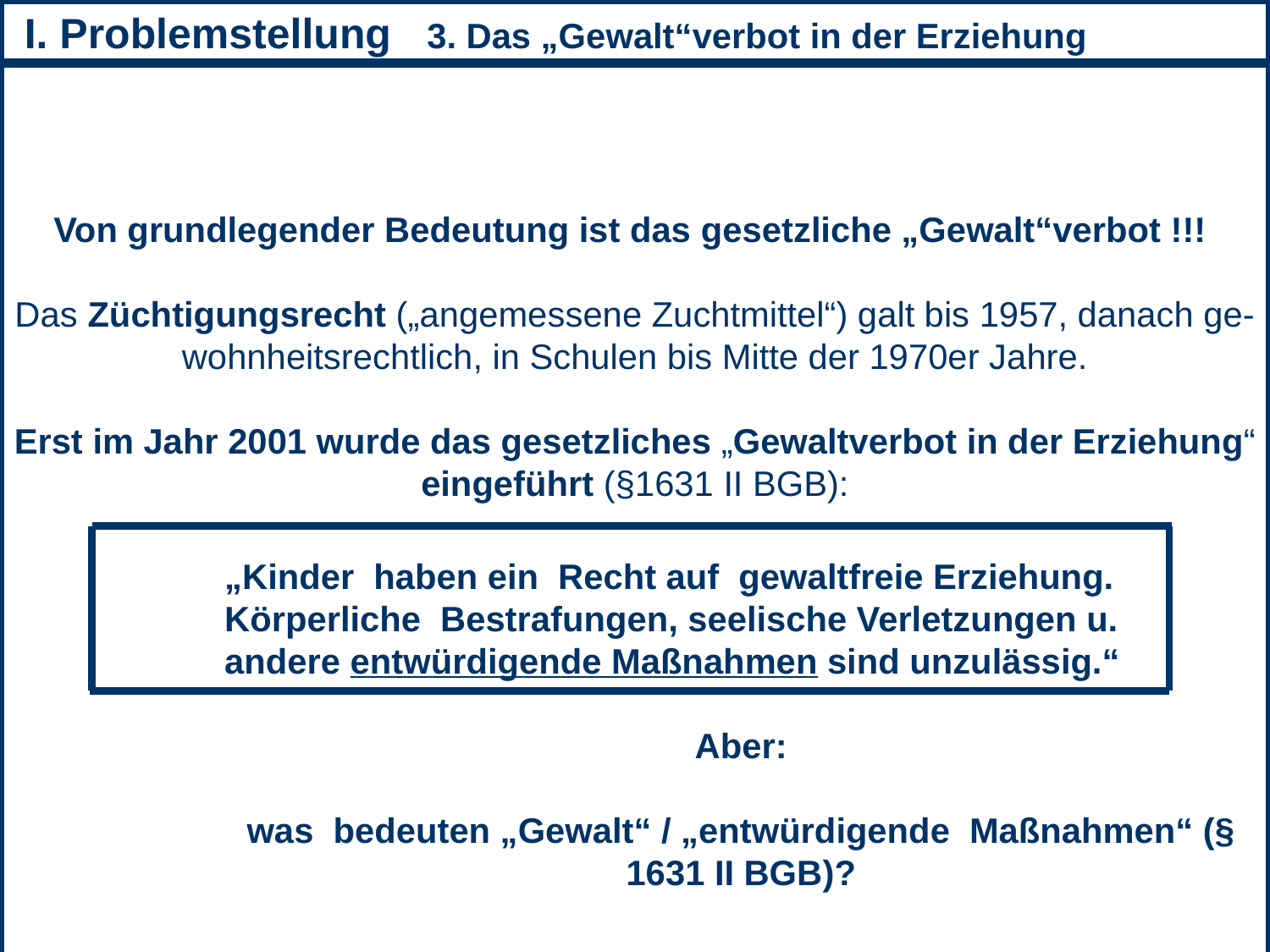

I. Problemstellung 4. „Gewaltverbot in der Erziehung“?
 I. Problemstellung   3. Das „Gewalt“verbot in der Erziehung
1. Das gesetzliche Züchtigungsrecht („angemessene 1. Das 1.

Von grundlegender Bedeutung ist das gesetzliche „Gewalt“verbot !!!

Das Züchtigungsrecht („angemessene Zuchtmittel“) galt bis 1957, danach ge- wohnheitsrechtlich, in Schulen bis Mitte der 1970er Jahre.

Erst im Jahr 2001 wurde das gesetzliches „Gewaltverbot in der Erziehung“ eingeführt (§1631 II BGB):

„Kinder  haben ein  Recht auf  gewaltfreie Erziehung. Körperliche  Bestrafungen, seelische Verletzungen u.
andere entwürdigende Maßnahmen sind unzulässig.“

Aber:

was  bedeuten „Gewalt“ / „entwürdigende  Maßnahmen“ (§ 1631 II BGB)?